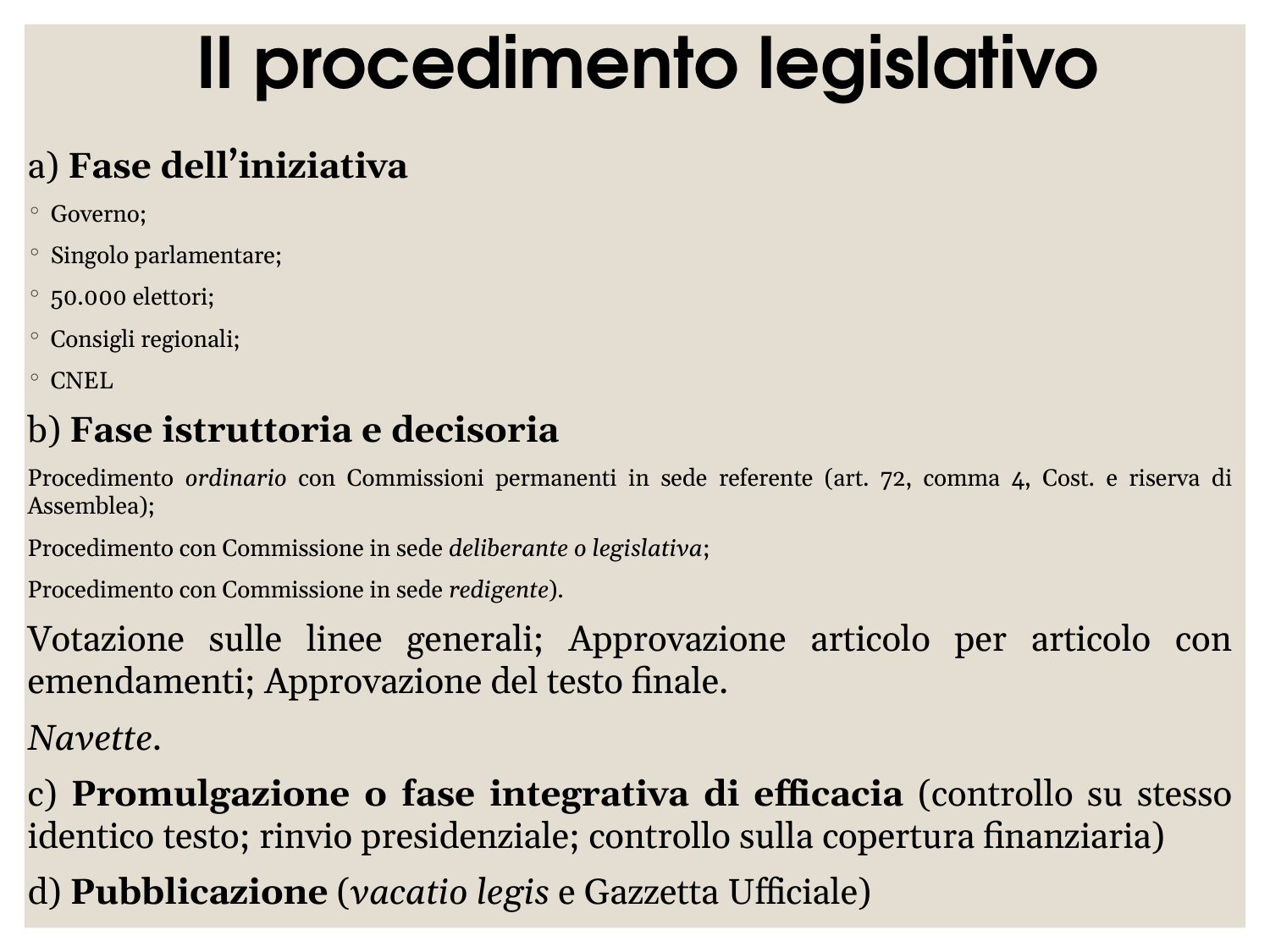

# Il procedimento legislativo
a) Fase dell’iniziativa
Governo;
Singolo parlamentare;
50.000 elettori;
Consigli regionali;
CNEL
b) Fase istruttoria e decisoria
Procedimento ordinario con Commissioni permanenti in sede referente (art. 72, comma 4, Cost. e riserva di Assemblea);
Procedimento con Commissione in sede deliberante o legislativa;
Procedimento con Commissione in sede redigente).
Votazione sulle linee generali; Approvazione articolo per articolo con emendamenti; Approvazione del testo finale.
Navette.
c) Promulgazione o fase integrativa di efficacia (controllo su stesso identico testo; rinvio presidenziale; controllo sulla copertura finanziaria)
d) Pubblicazione (vacatio legis e Gazzetta Ufficiale)